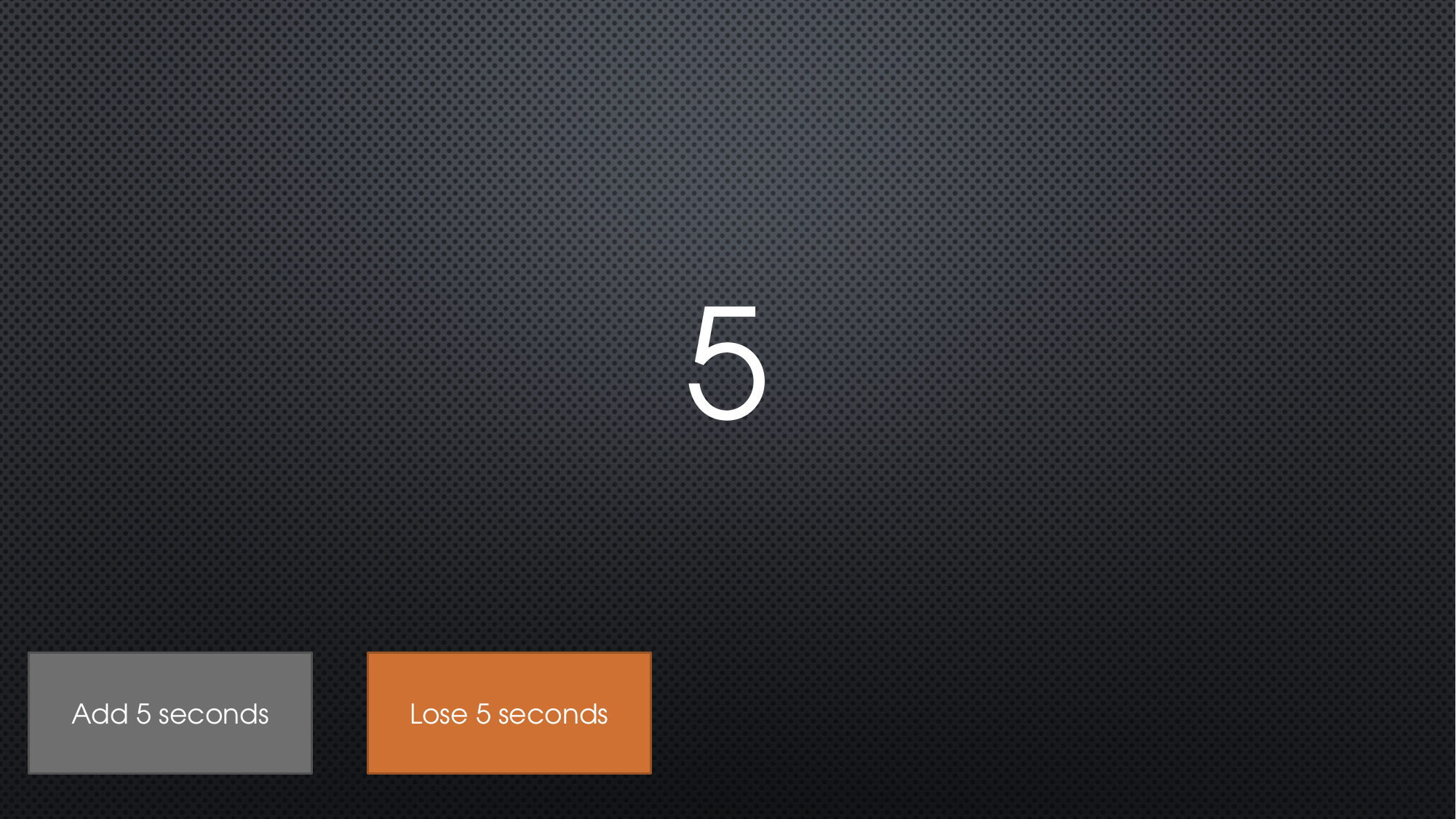

# 5
Add 5 seconds
Lose 5 seconds